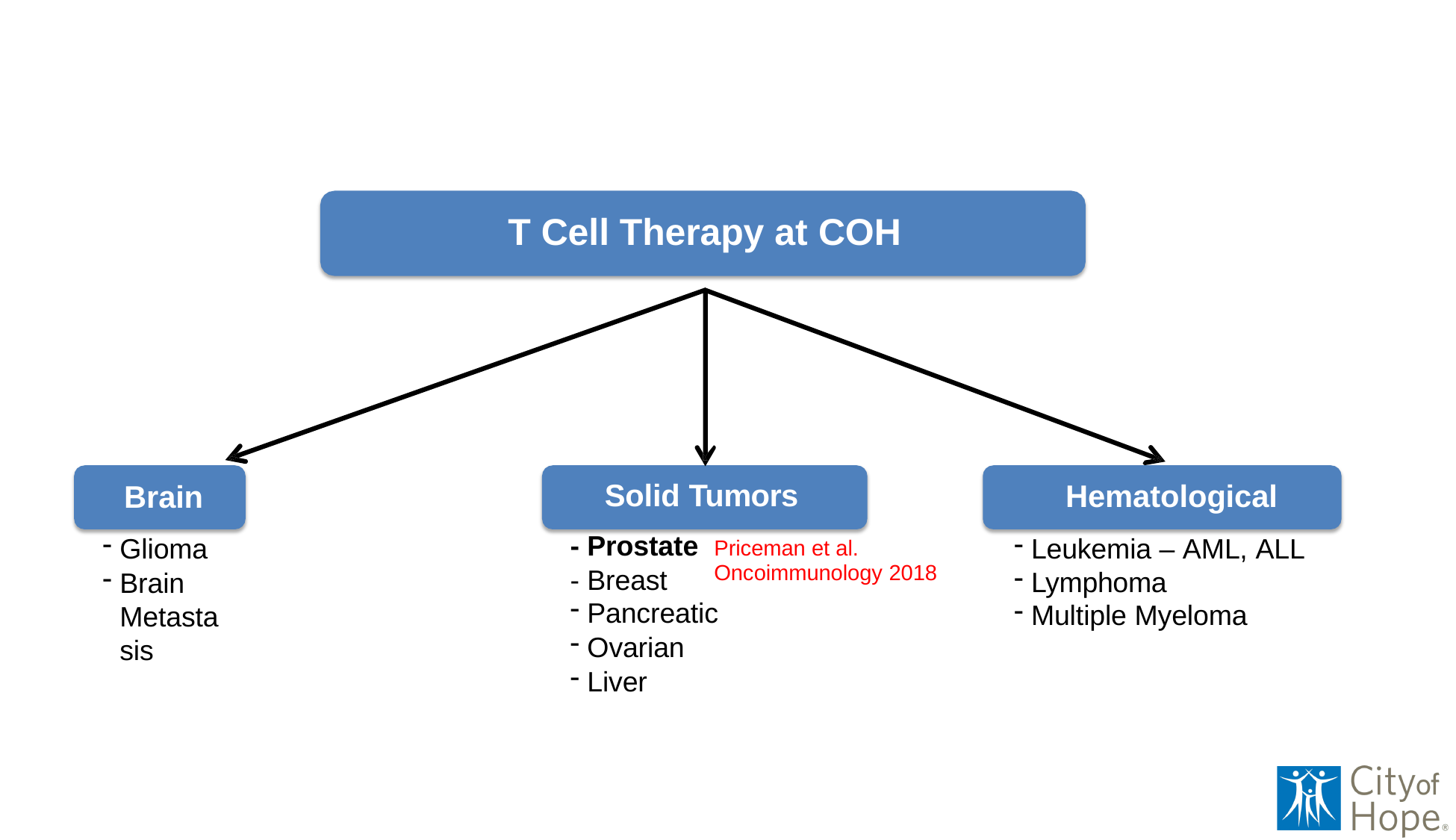

# T Cell Therapy at COH

Hematological
Leukemia – AML, ALL
Lymphoma
Multiple Myeloma
Brain
Glioma
Brain Metastasis

Solid Tumors
- Prostate
- Breast
Priceman et al.  Oncoimmunology 2018
Pancreatic
Ovarian
Liver